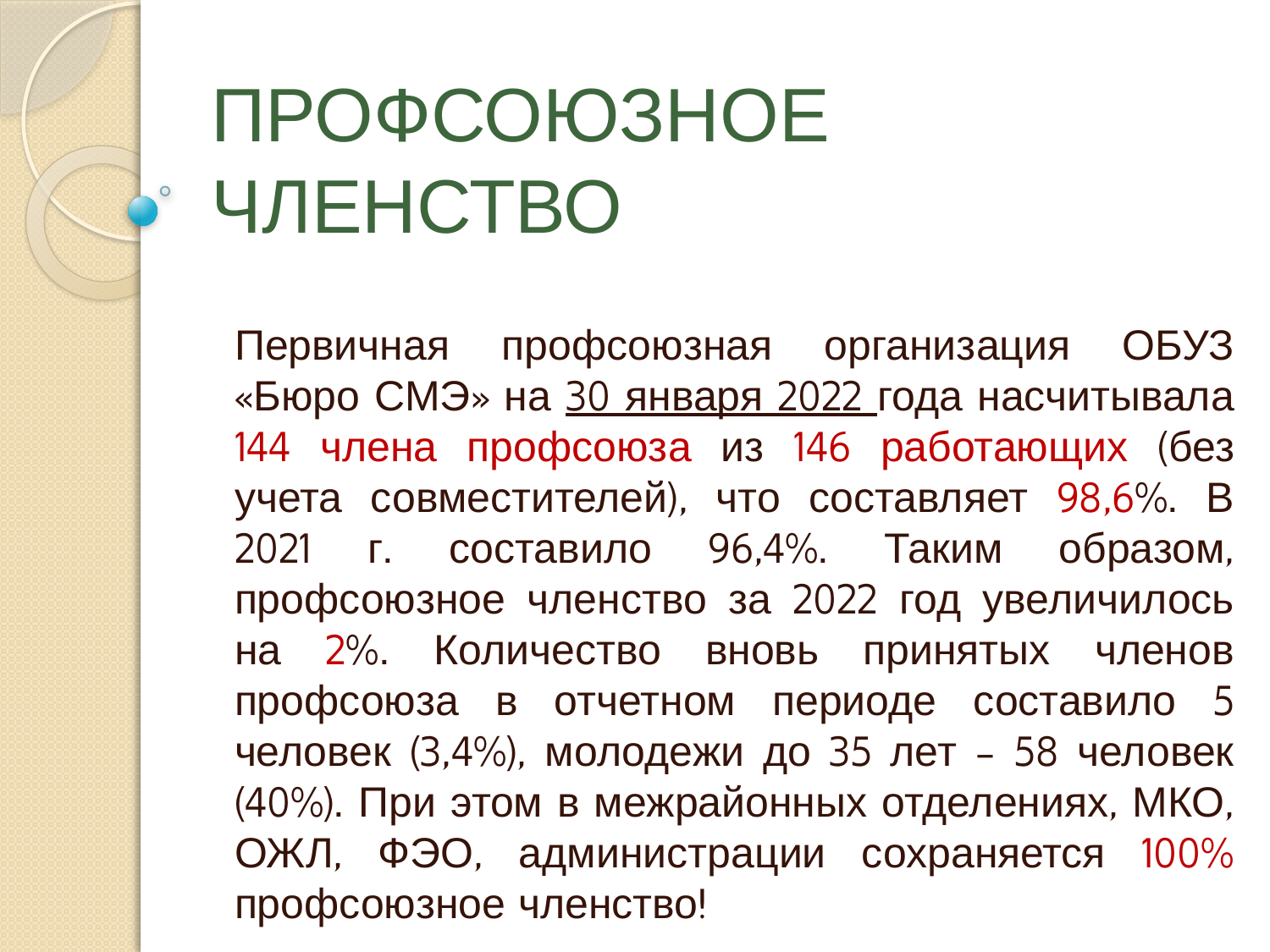

# ПРОФСОЮЗНОЕ  ЧЛЕНСТВО
Первичная профсоюзная организация ОБУЗ «Бюро СМЭ» на 30 января 2022 года насчитывала 144 члена профсоюза из 146 работающих (без учета совместителей), что составляет 98,6%. В 2021 г. составило 96,4%. Таким образом, профсоюзное членство за 2022 год увеличилось на 2%. Количество вновь принятых членов профсоюза в отчетном периоде составило 5 человек (3,4%), молодежи до 35 лет – 58 человек (40%). При этом в межрайонных отделениях, МКО, ОЖЛ, ФЭО, администрации сохраняется 100% профсоюзное членство!